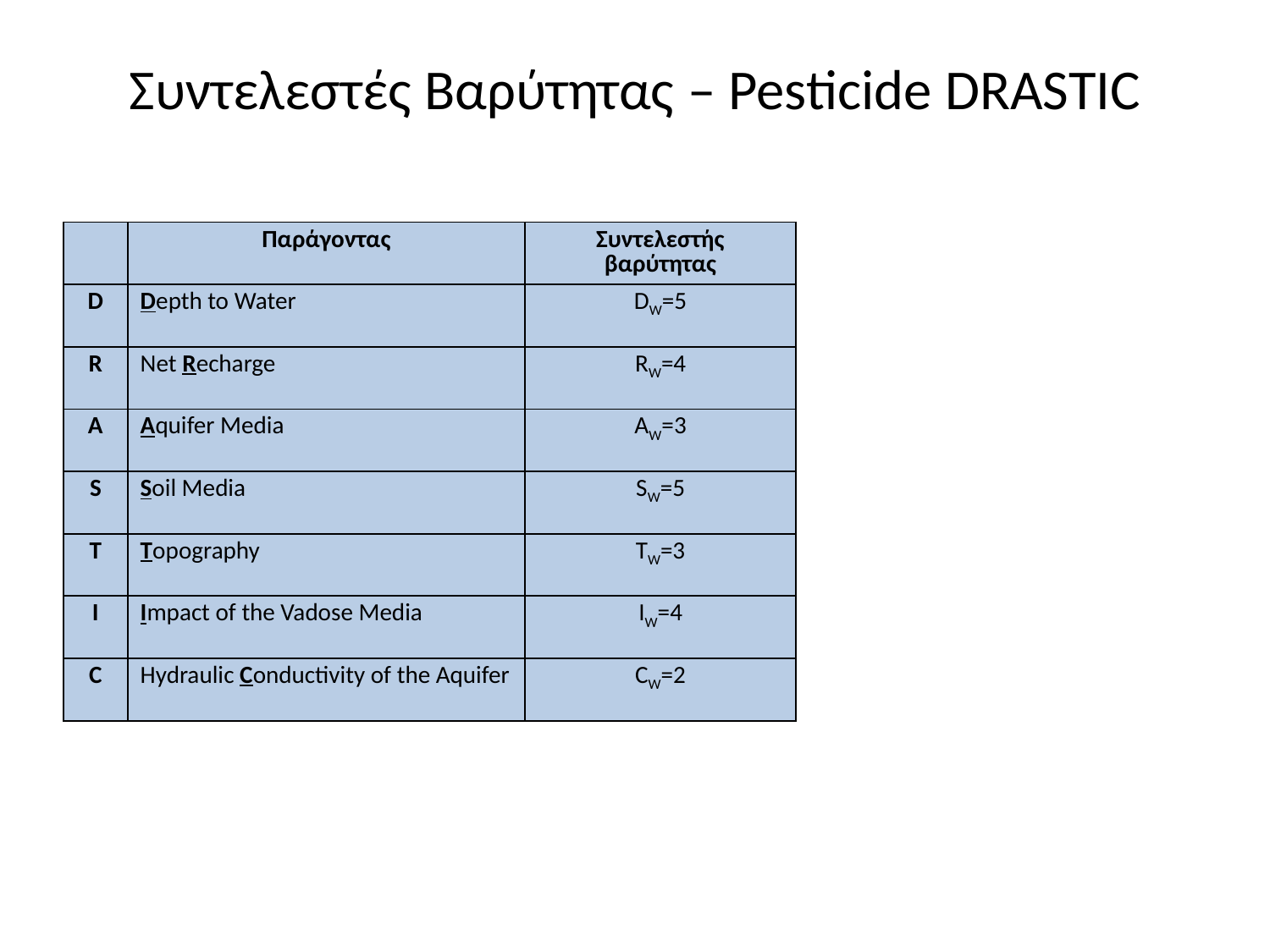

# Συντελεστές Βαρύτητας – Pesticide DRASTIC
|  | Παράγοντας | Συντελεστής βαρύτητας |
| --- | --- | --- |
| D | Depth to Water | DW=5 |
| R | Net Recharge | RW=4 |
| A | Aquifer Media | AW=3 |
| S | Soil Media | SW=5 |
| T | Topography | TW=3 |
| I | Impact of the Vadose Media | IW=4 |
| C | Hydraulic Conductivity of the Aquifer | CW=2 |